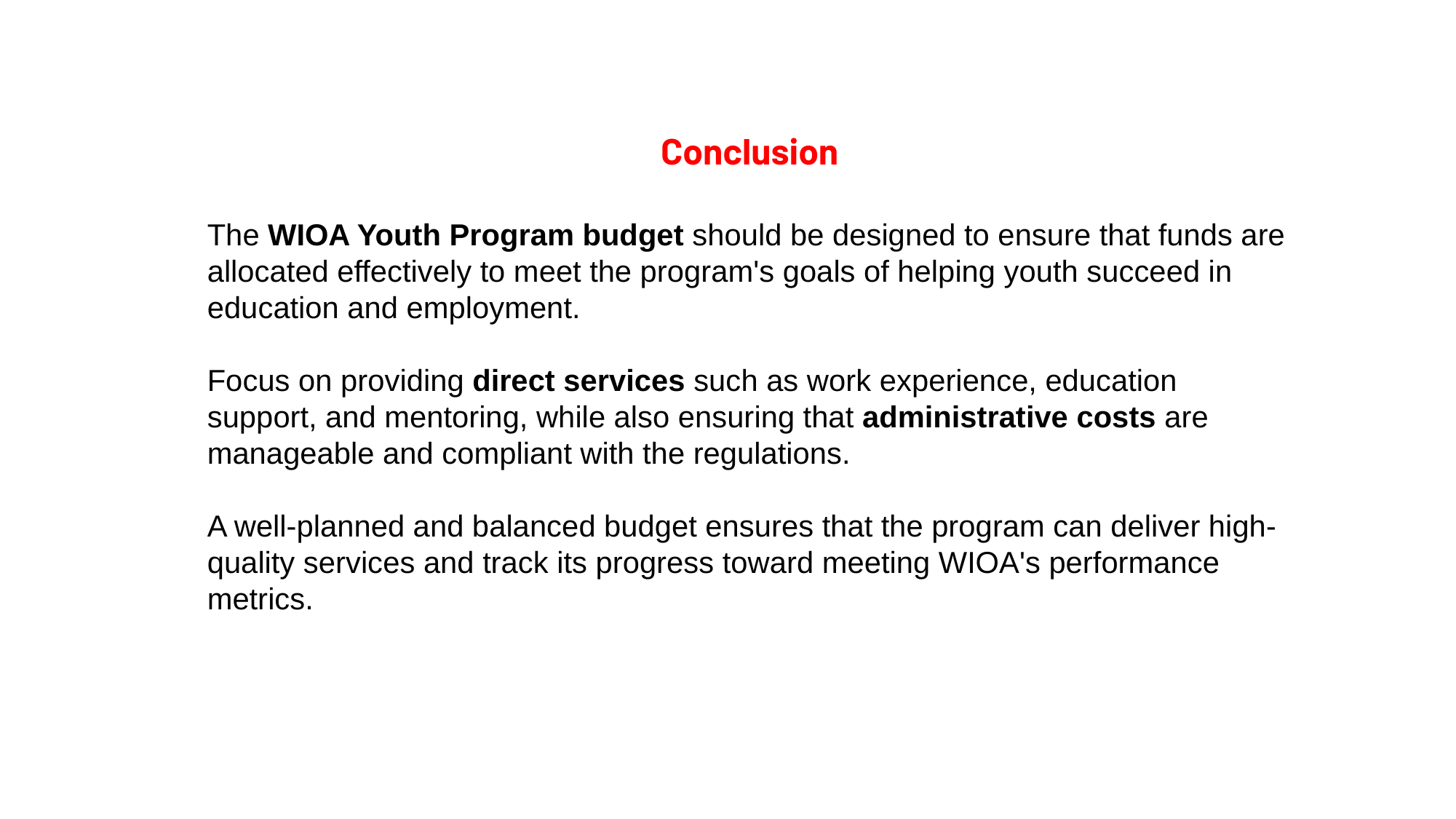

Conclusion

The WIOA Youth Program budget should be designed to ensure that funds are allocated effectively to meet the program's goals of helping youth succeed in education and employment.

Focus on providing direct services such as work experience, education support, and mentoring, while also ensuring that administrative costs are manageable and compliant with the regulations.

A well-planned and balanced budget ensures that the program can deliver high-quality services and track its progress toward meeting WIOA's performance metrics.